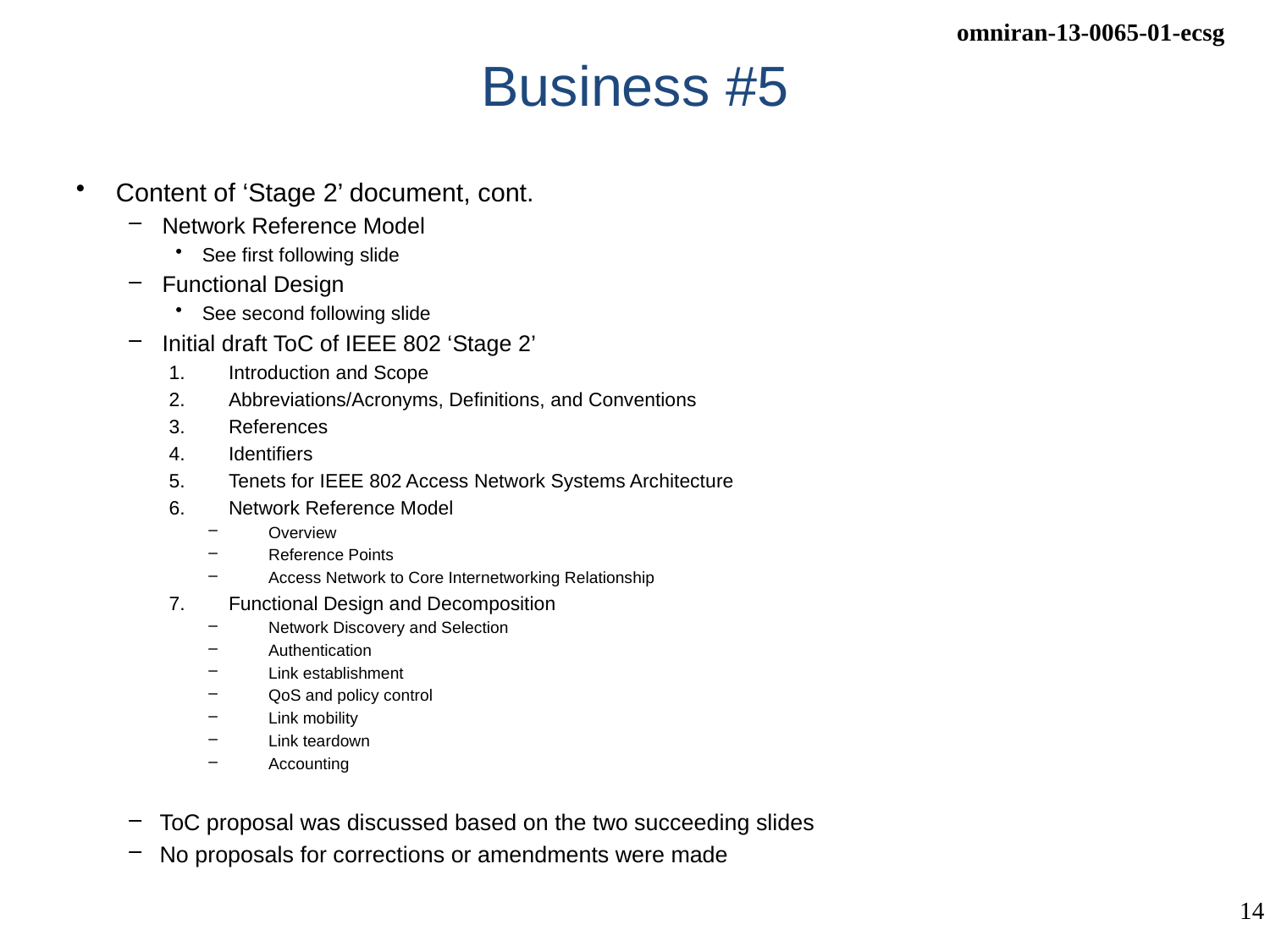

# Business #5
Content of ‘Stage 2’ document, cont.
Network Reference Model
See first following slide
Functional Design
See second following slide
Initial draft ToC of IEEE 802 ‘Stage 2’
Introduction and Scope
Abbreviations/Acronyms, Definitions, and Conventions
References
Identifiers
Tenets for IEEE 802 Access Network Systems Architecture
Network Reference Model
Overview
Reference Points
Access Network to Core Internetworking Relationship
Functional Design and Decomposition
Network Discovery and Selection
Authentication
Link establishment
QoS and policy control
Link mobility
Link teardown
Accounting

ToC proposal was discussed based on the two succeeding slides
No proposals for corrections or amendments were made